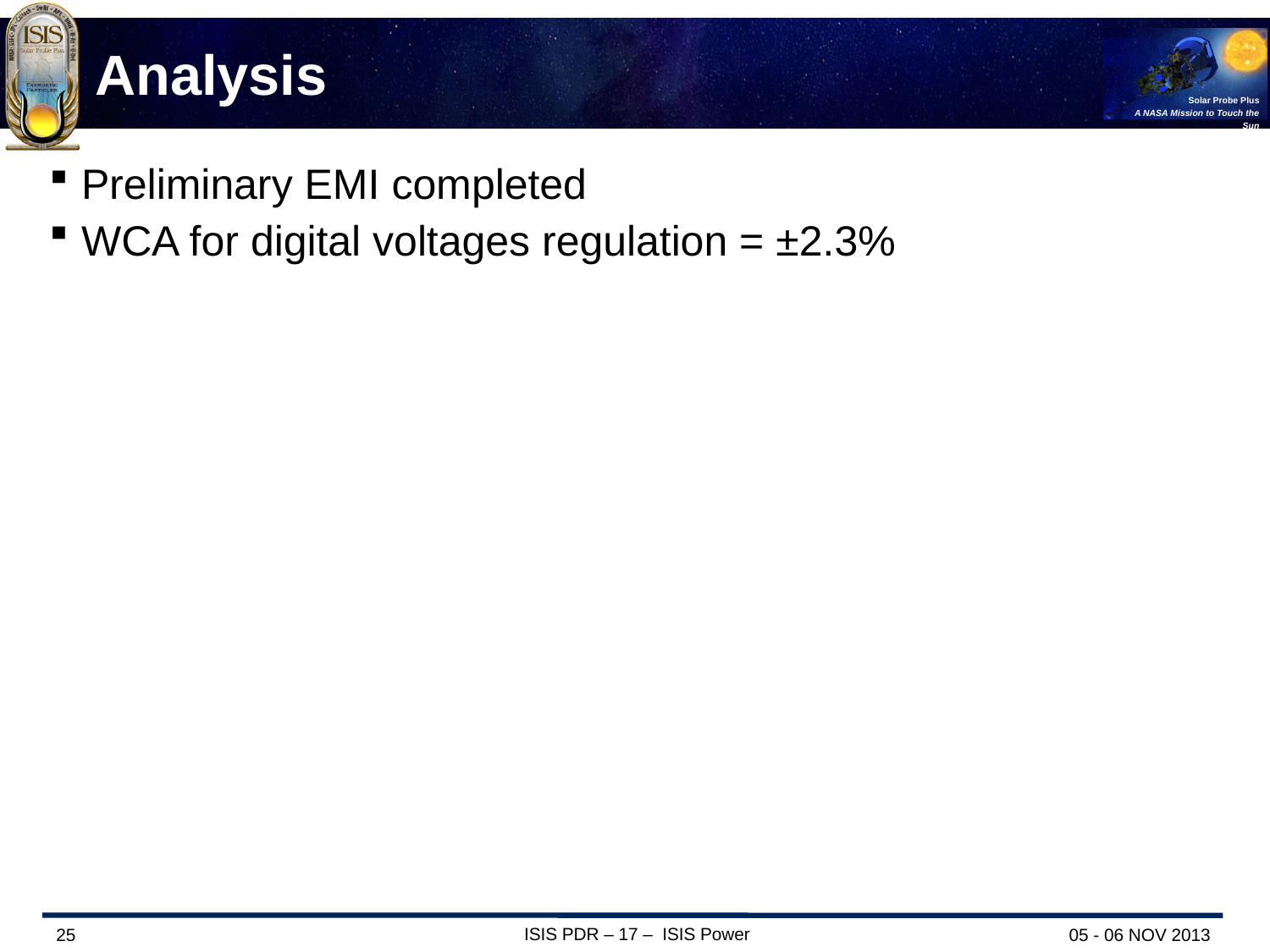

# Analysis
Preliminary EMI completed
WCA for digital voltages regulation = ±2.3%